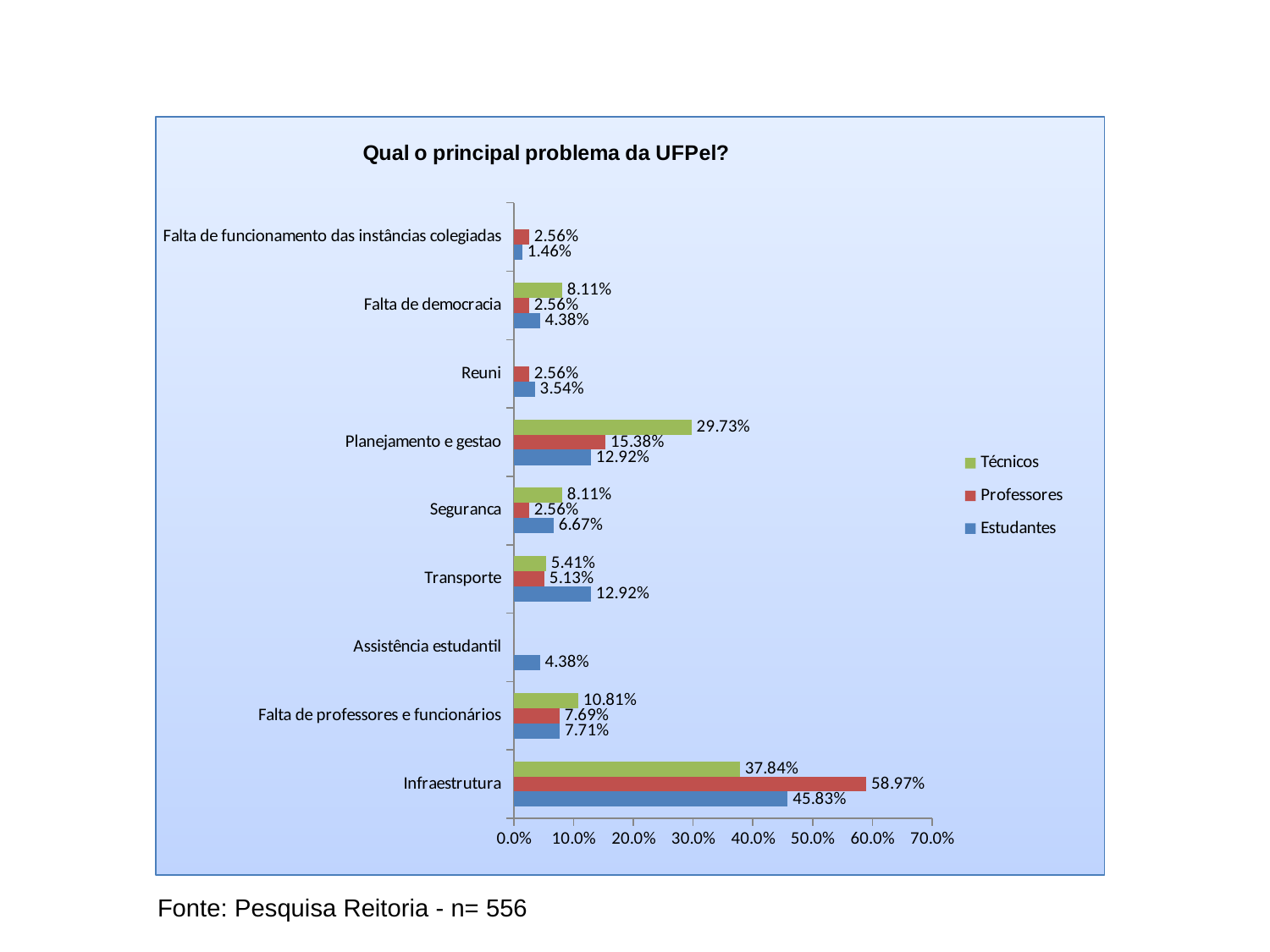

### Chart

| Category |  |  |  |
|---|---|---|---|
| Infraestrutura | 0.45833333333333326 | 0.5897435897435898 | 0.3783783783783786 |
| Falta de professores e funcionários | 0.07708333333333338 | 0.07692307692307693 | 0.1081081081081081 |
| Assistência estudantil | 0.04375 | 0.0 | 0.0 |
| Transporte | 0.12916666666666668 | 0.05128205128205128 | 0.05405405405405407 |
| Seguranca | 0.06666666666666668 | 0.025641025641025654 | 0.08108108108108109 |
| Planejamento e gestao | 0.12916666666666668 | 0.15384615384615394 | 0.2972972972972973 |
| Reuni | 0.035416666666666666 | 0.025641025641025654 | 0.0 |
| Falta de democracia | 0.04375 | 0.025641025641025654 | 0.08108108108108109 |
| Falta de funcionamento das instâncias colegiadas | 0.014583333333333337 | 0.025641025641025654 | 0.0 |
Fonte: Pesquisa Reitoria - n= 556